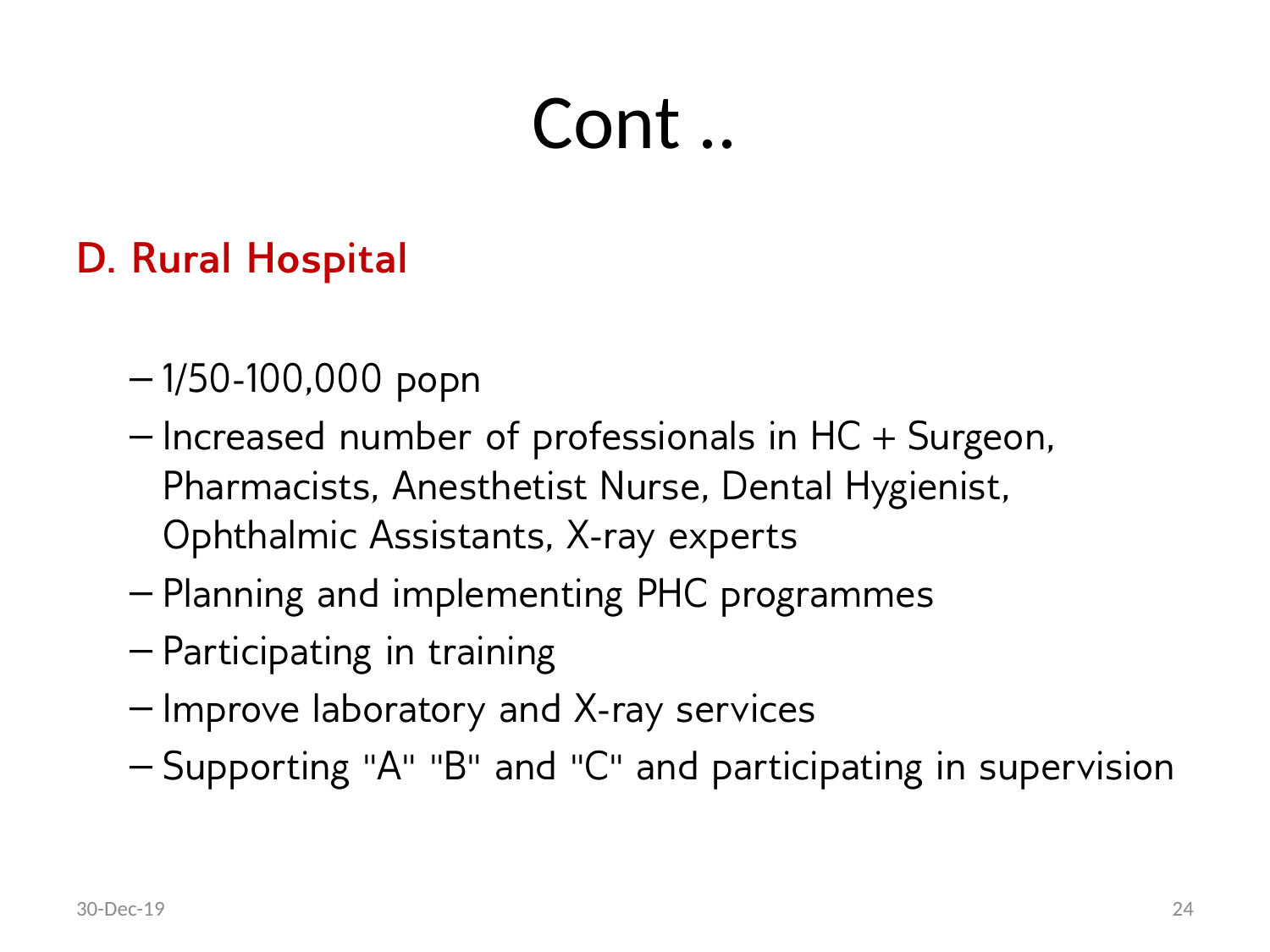

# Cont ..
D. Rural Hospital

1/50-100,000 popn
Increased number of professionals in HC + Surgeon, Pharmacists, Anesthetist Nurse, Dental Hygienist, Ophthalmic Assistants, X-ray experts
Planning and implementing PHC programmes
Participating in training
Improve laboratory and X-ray services
Supporting "A" "B" and "C" and participating in supervision

30-Dec-19
24